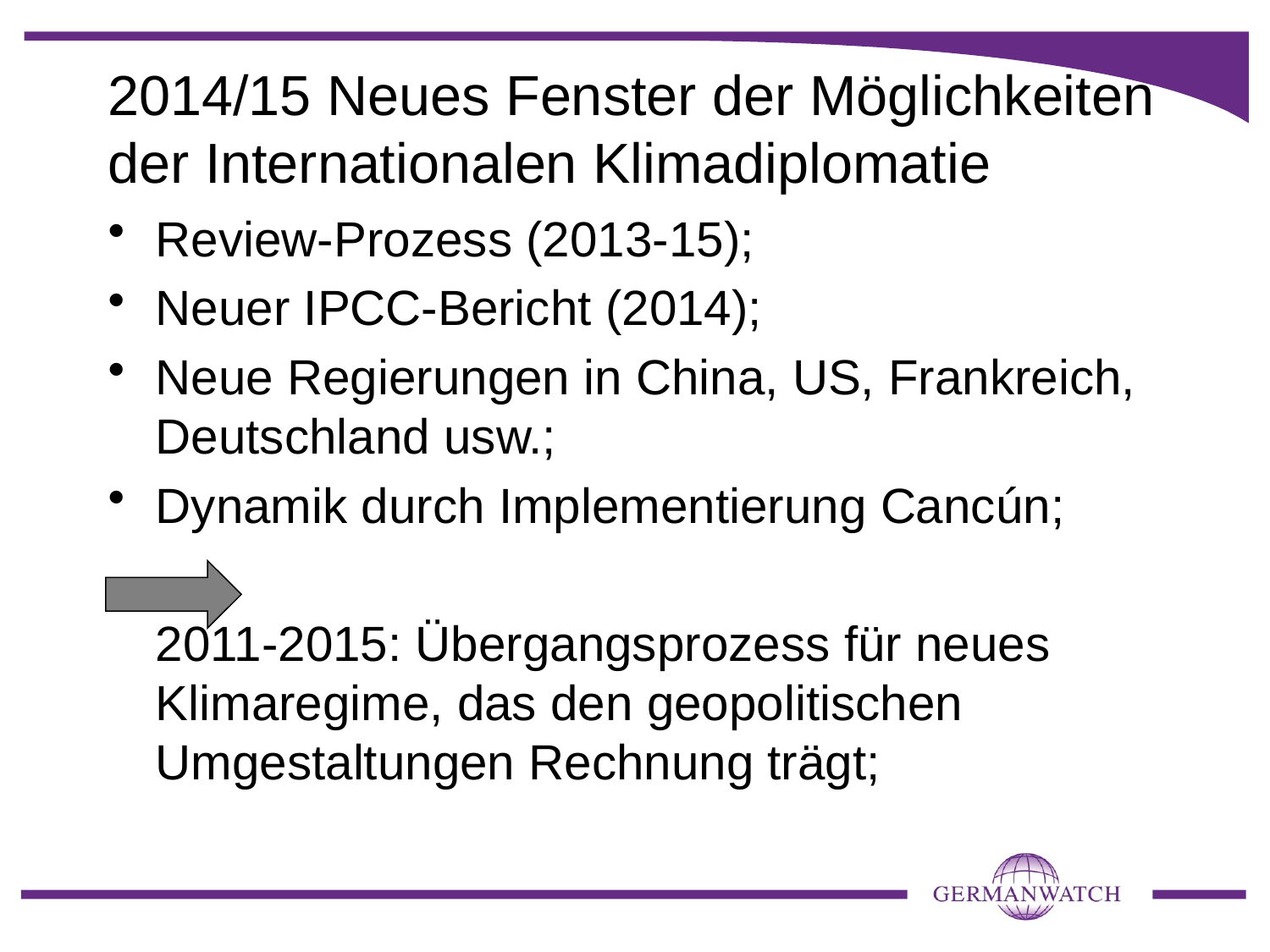

# 2014/15 Neues Fenster der Möglichkeiten der Internationalen Klimadiplomatie
Review-Prozess (2013-15);
Neuer IPCC-Bericht (2014);
Neue Regierungen in China, US, Frankreich, Deutschland usw.;
Dynamik durch Implementierung Cancún;

 	2011-2015: Übergangsprozess für neues Klimaregime, das den geopolitischen Umgestaltungen Rechnung trägt;